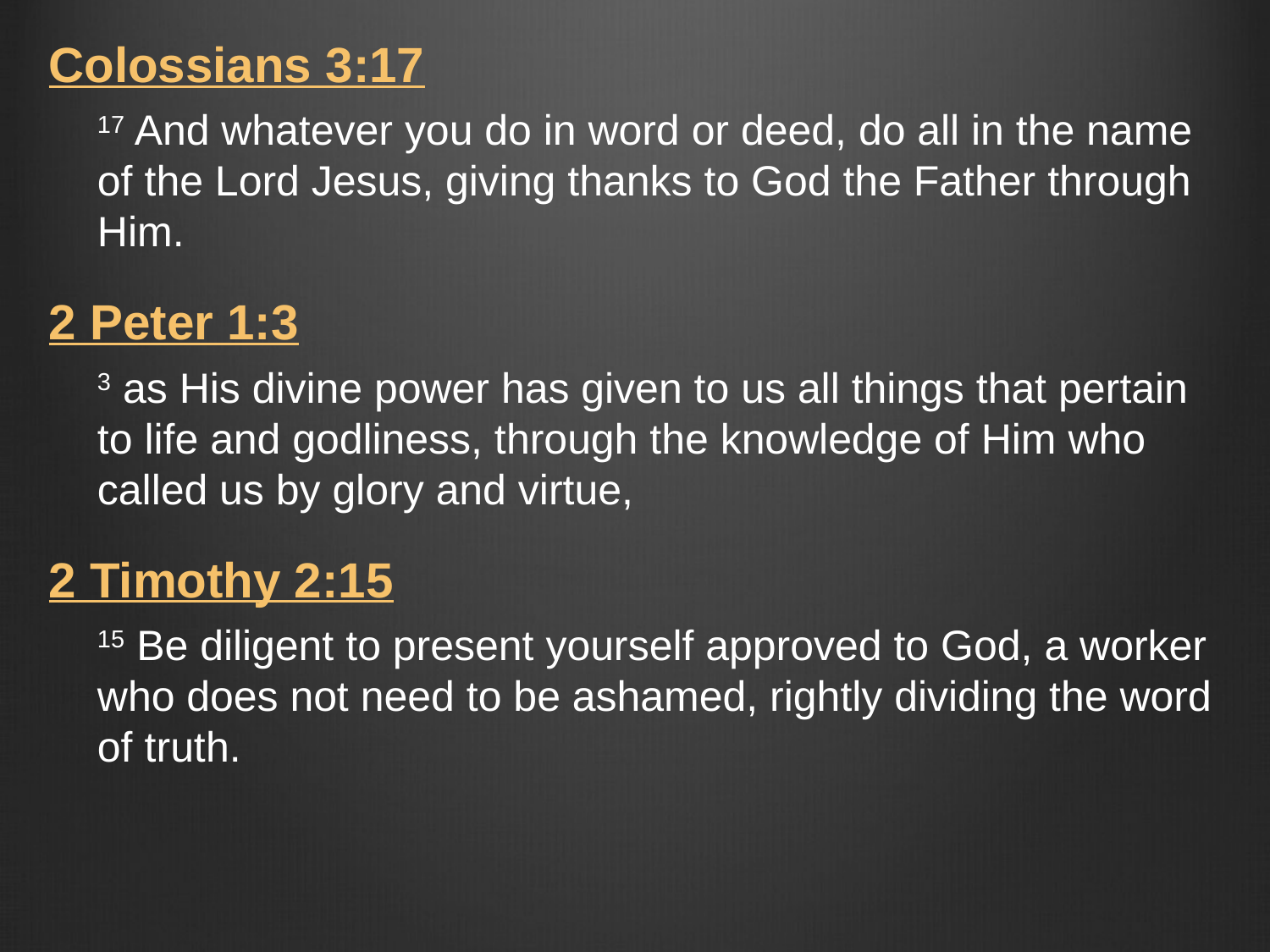

Colossians 3:17
17 And whatever you do in word or deed, do all in the name of the Lord Jesus, giving thanks to God the Father through Him.
2 Peter 1:3
3 as His divine power has given to us all things that pertain to life and godliness, through the knowledge of Him who called us by glory and virtue,
2 Timothy 2:15
15 Be diligent to present yourself approved to God, a worker who does not need to be ashamed, rightly dividing the word of truth.